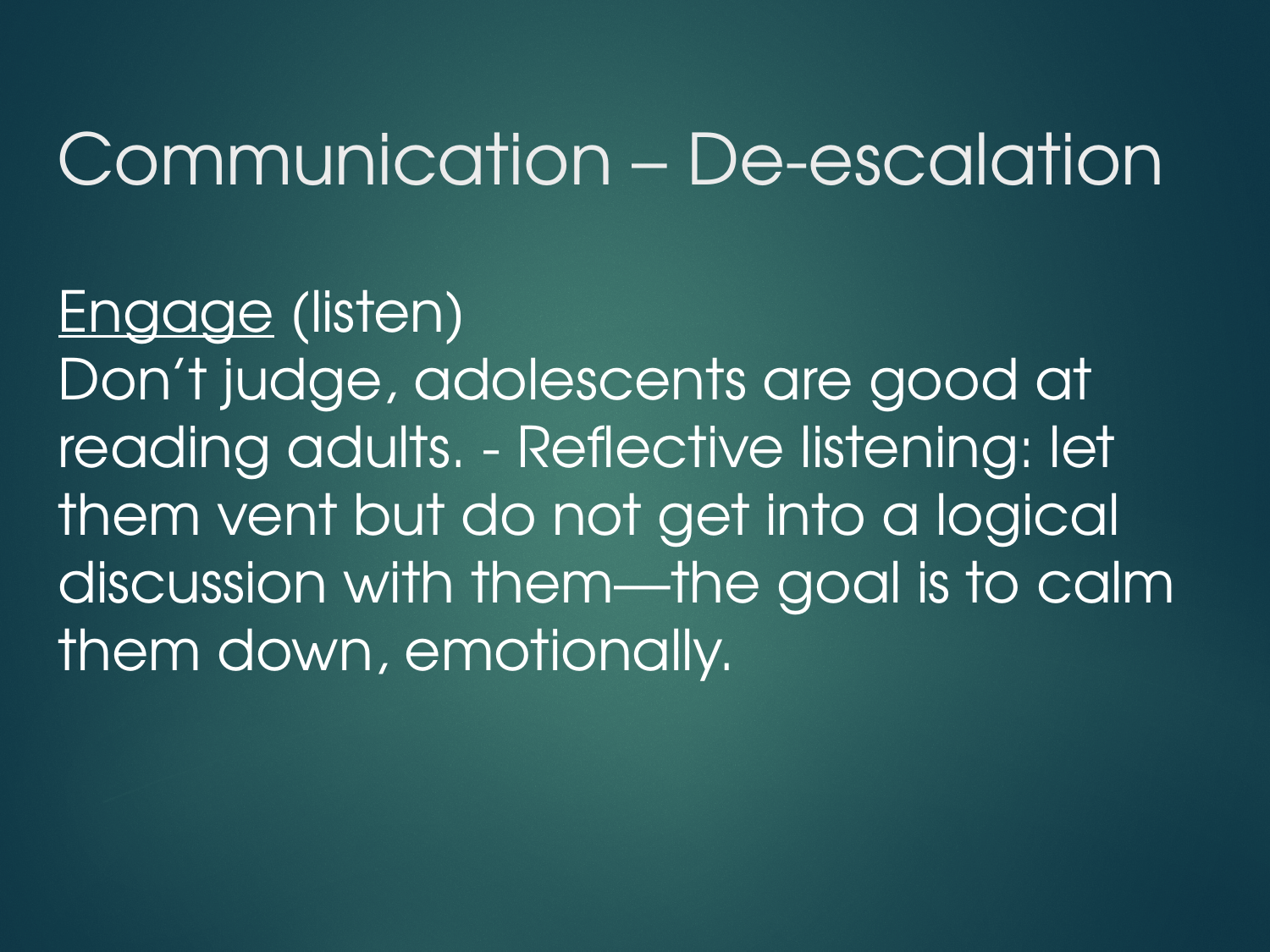

# Communication – De-escalation
Engage (listen)
Don’t judge, adolescents are good at reading adults. - Reflective listening: let them vent but do not get into a logical discussion with them—the goal is to calm them down, emotionally.